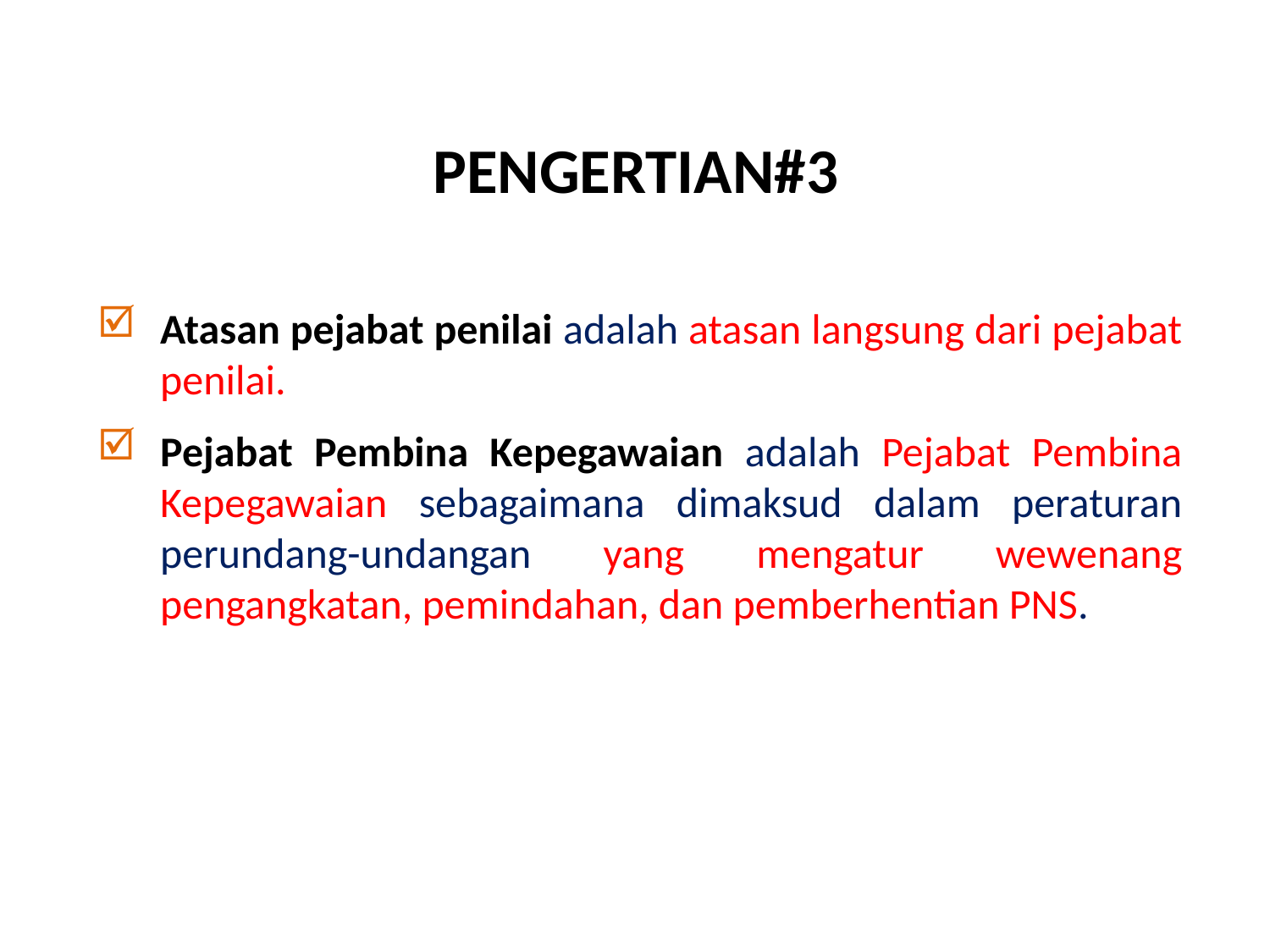

# PENGERTIAN#3
Atasan pejabat penilai adalah atasan langsung dari pejabat penilai.
Pejabat Pembina Kepegawaian adalah Pejabat Pembina Kepegawaian sebagaimana dimaksud dalam peraturan perundang-undangan yang mengatur wewenang pengangkatan, pemindahan, dan pemberhentian PNS.